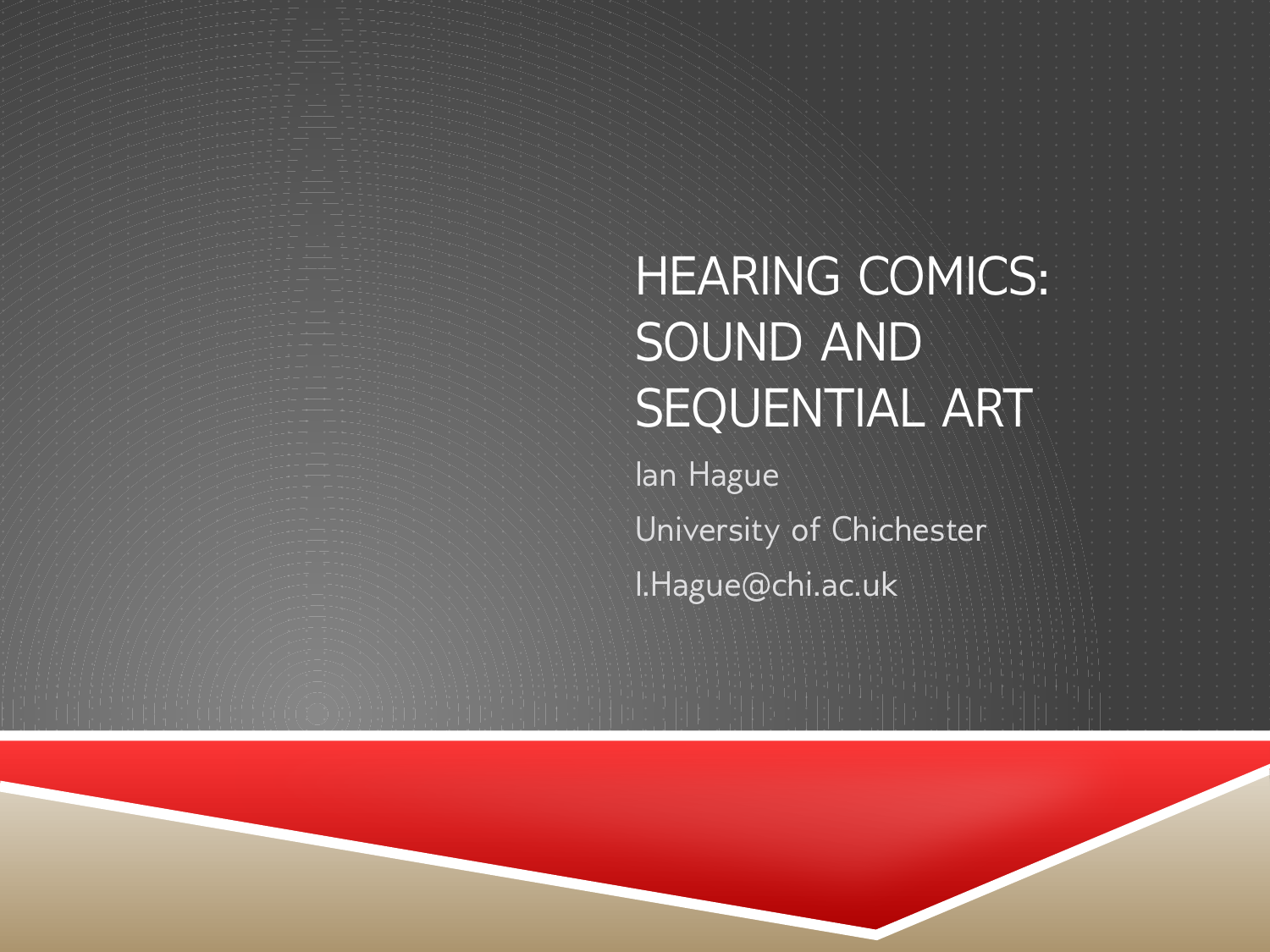

# Hearing Comics: Sound and Sequential Art
Ian Hague
University of Chichester
I.Hague@chi.ac.uk